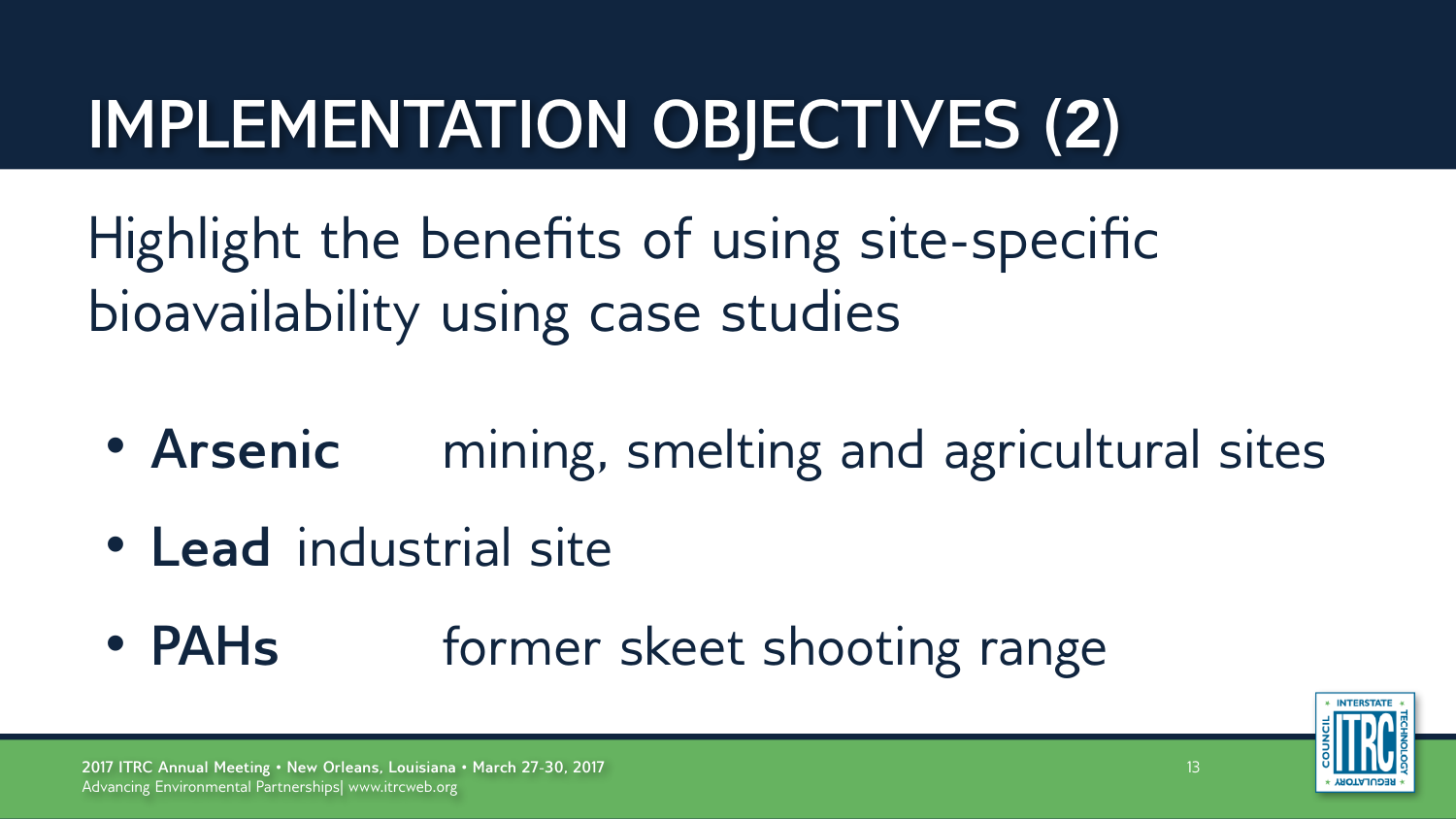

# Implementation Objectives (2)
Highlight the benefits of using site-specific bioavailability using case studies

Arsenic 	mining, smelting and agricultural sites
Lead 	industrial site
PAHs 	former skeet shooting range
13